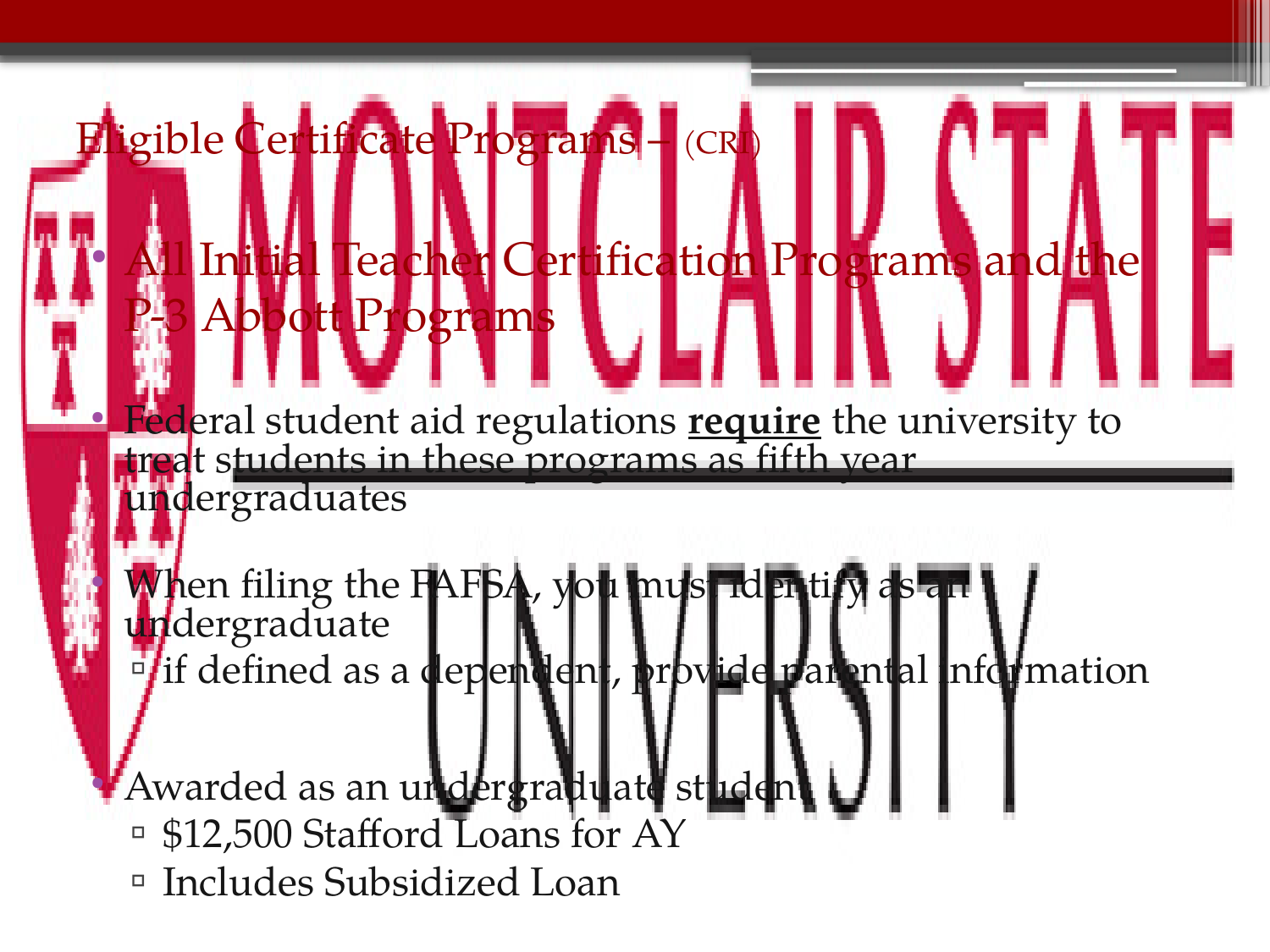

# Eligible Certificate Programs – (CRI)
All Initial Teacher Certification Programs and the P-3 Abbott Programs

Federal student aid regulations require the university to treat students in these programs as fifth year undergraduates

When filing the FAFSA, you must identify as an undergraduate
if defined as a dependent, provide parental information

Awarded as an undergraduate student
$12,500 Stafford Loans for AY
Includes Subsidized Loan